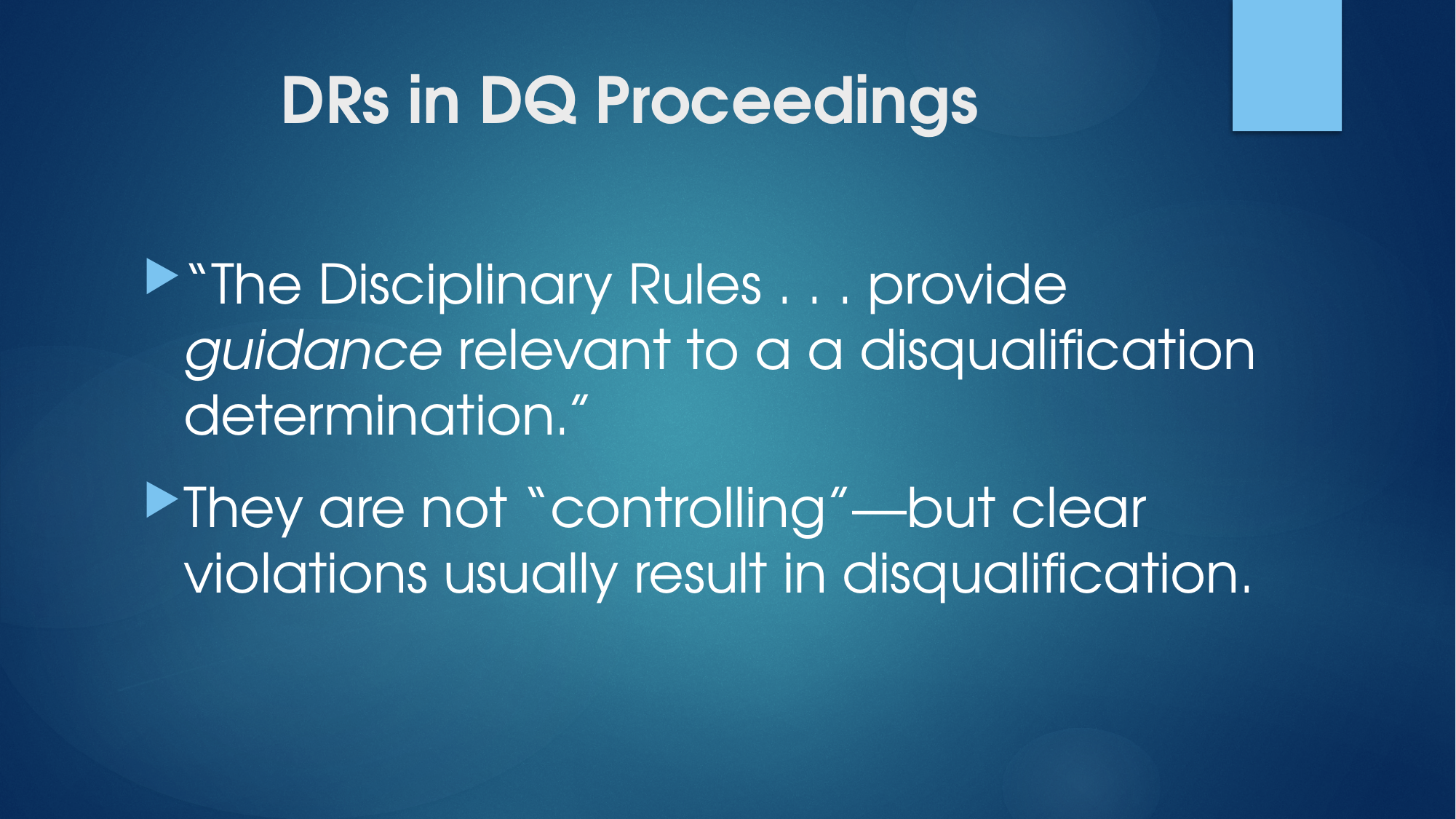

# DRs in DQ Proceedings
“The Disciplinary Rules . . . provide guidance relevant to a a disqualification determination.”
They are not “controlling”—but clear violations usually result in disqualification.